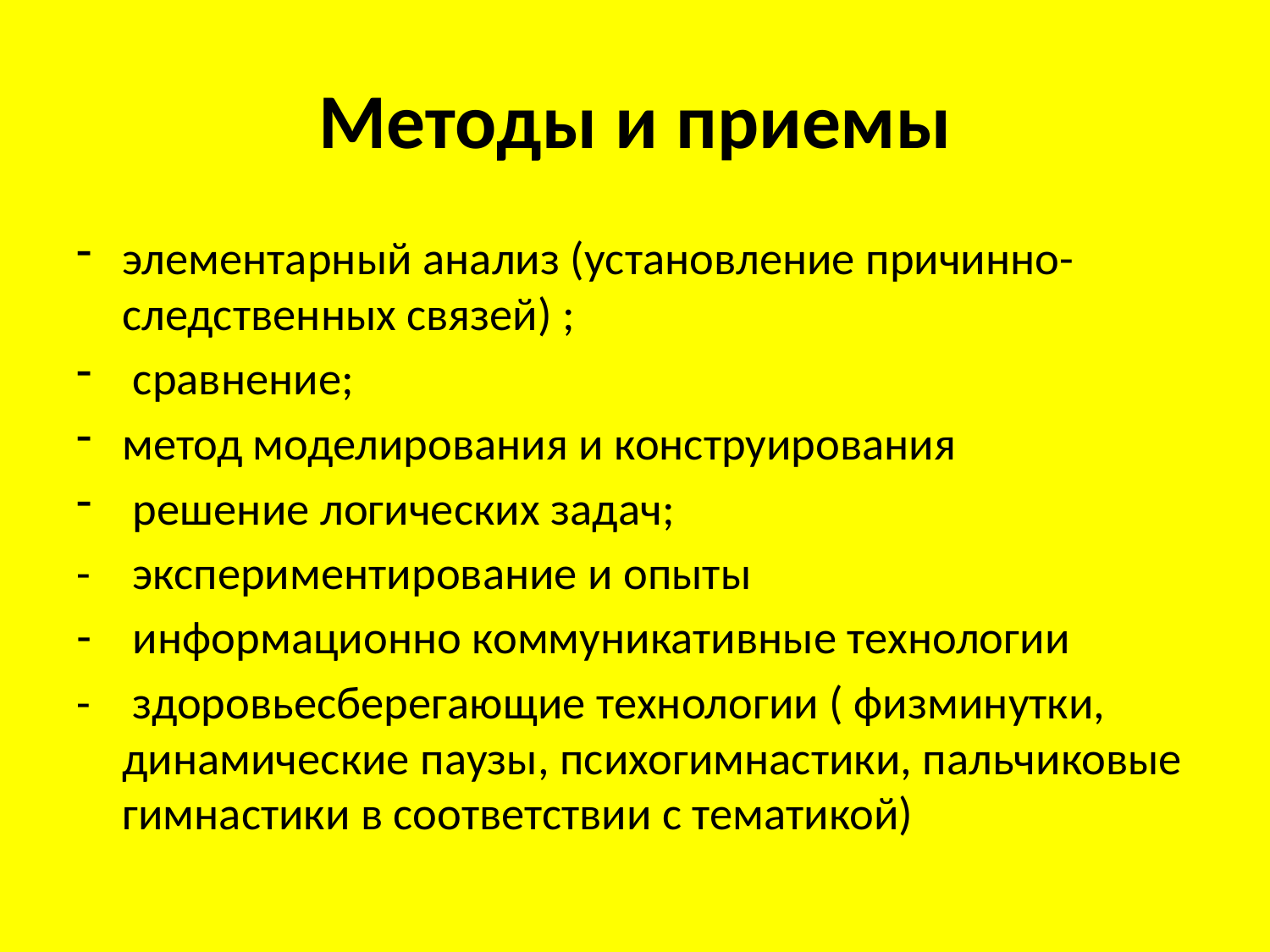

# Методы и приемы
элементарный анализ (установление причинно-следственных связей) ;
 сравнение;
метод моделирования и конструирования
 решение логических задач;
-    экспериментирование и опыты
 информационно коммуникативные технологии
-    здоровьесберегающие технологии ( физминутки, динамические паузы, психогимнастики, пальчиковые гимнастики в соответствии с тематикой)